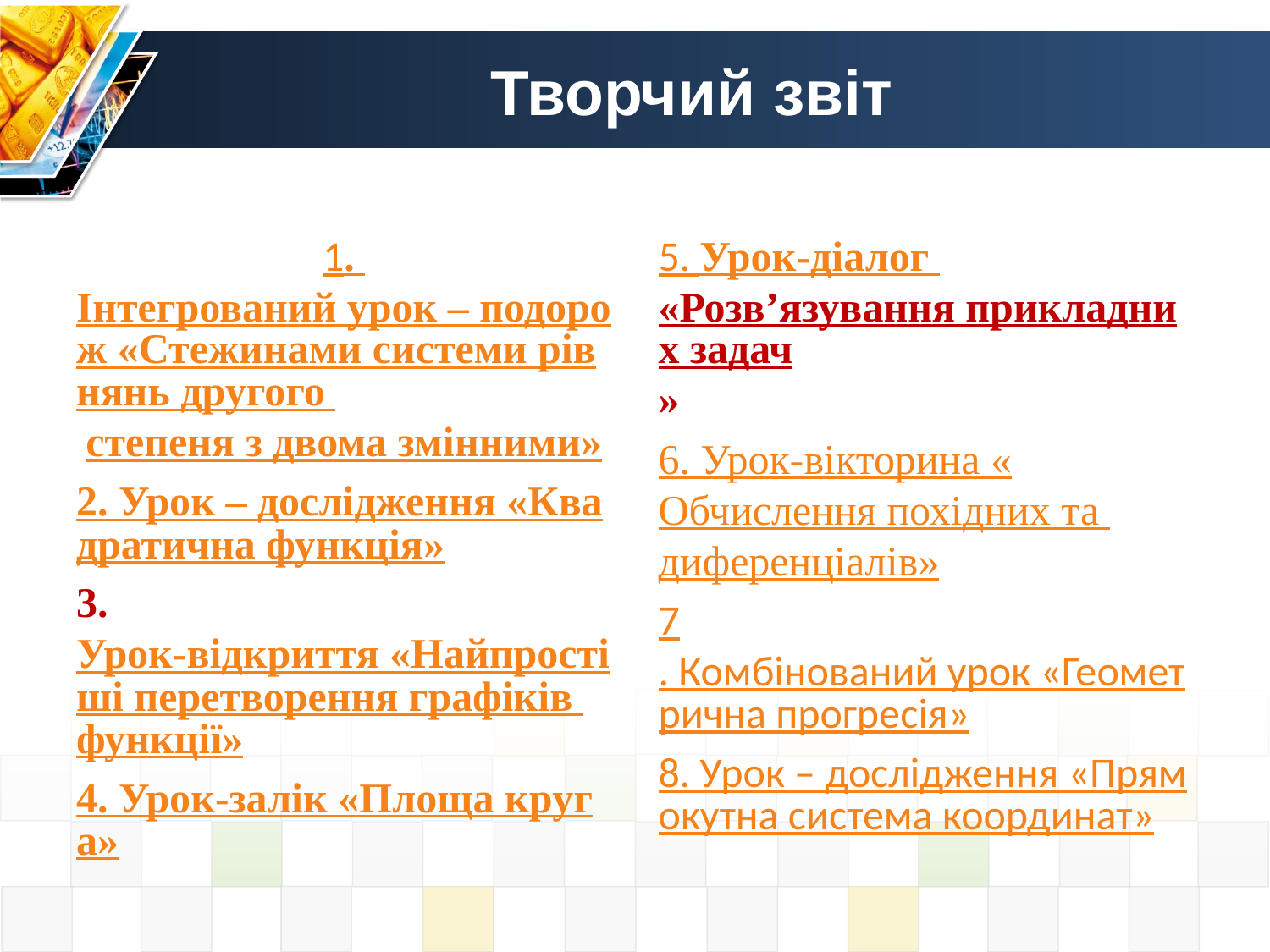

# Творчий звіт
1. Інтегрований урок – подорож «Стежинами системи рівнянь другого степеня з двома змінними»
2. Урок – дослідження «Квадратична функція»
3. Урок-відкриття «Найпростіші перетворення графіків функції»
4. Урок-залік «Площа круга»

5. Урок-діалог «Розв’язування прикладних задач»
6. Урок-вікторина «Обчислення похідних та диференціалів»
7. Комбінований урок «Геометрична прогресія»
8. Урок – дослідження «Прямокутна система координат»